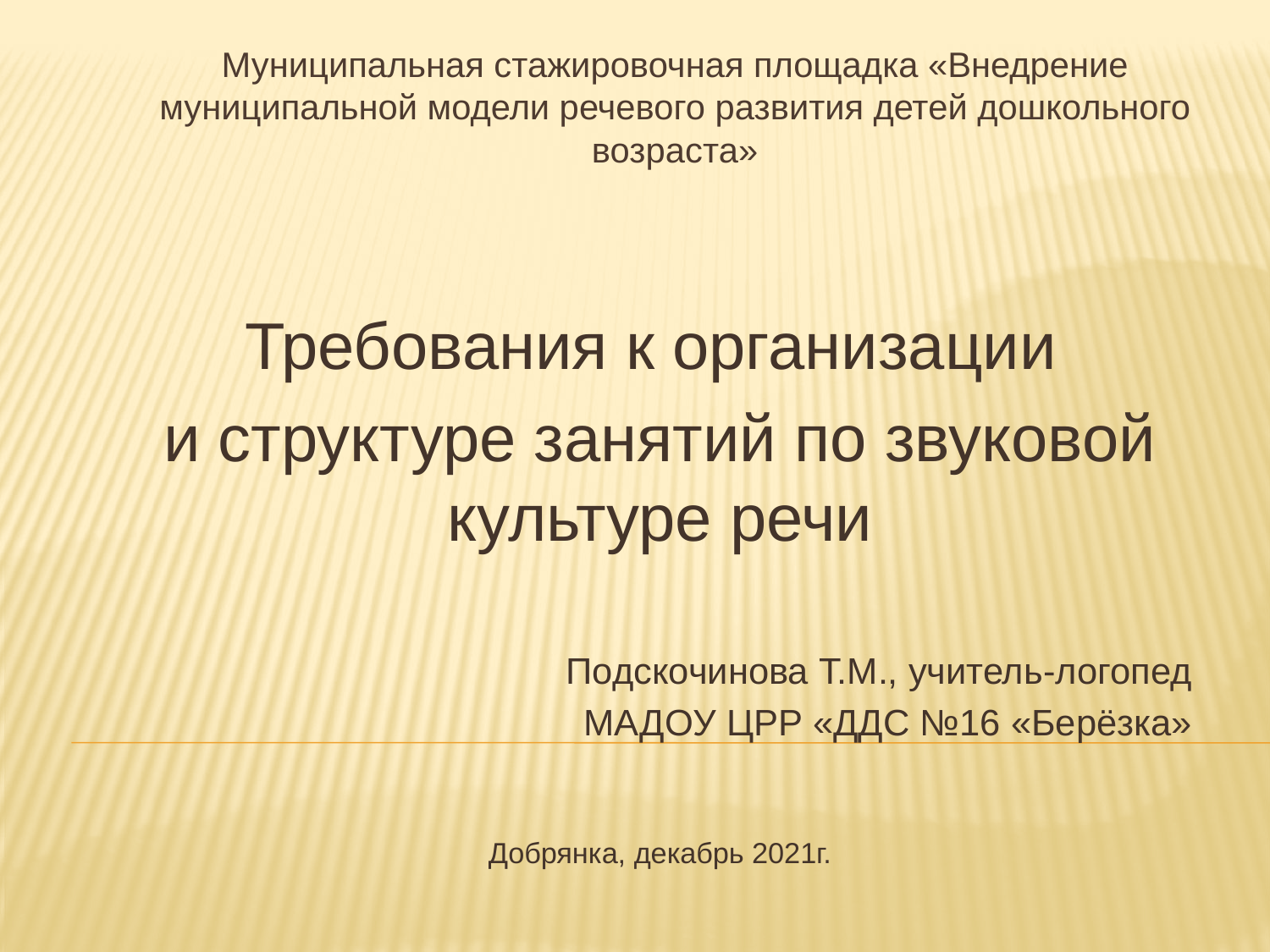

# Муниципальная стажировочная площадка «Внедрение муниципальной модели речевого развития детей дошкольного возраста»
Требования к организации
и структуре занятий по звуковой культуре речи

Подскочинова Т.М., учитель-логопед
МАДОУ ЦРР «ДДС №16 «Берёзка»

Добрянка, декабрь 2021г.